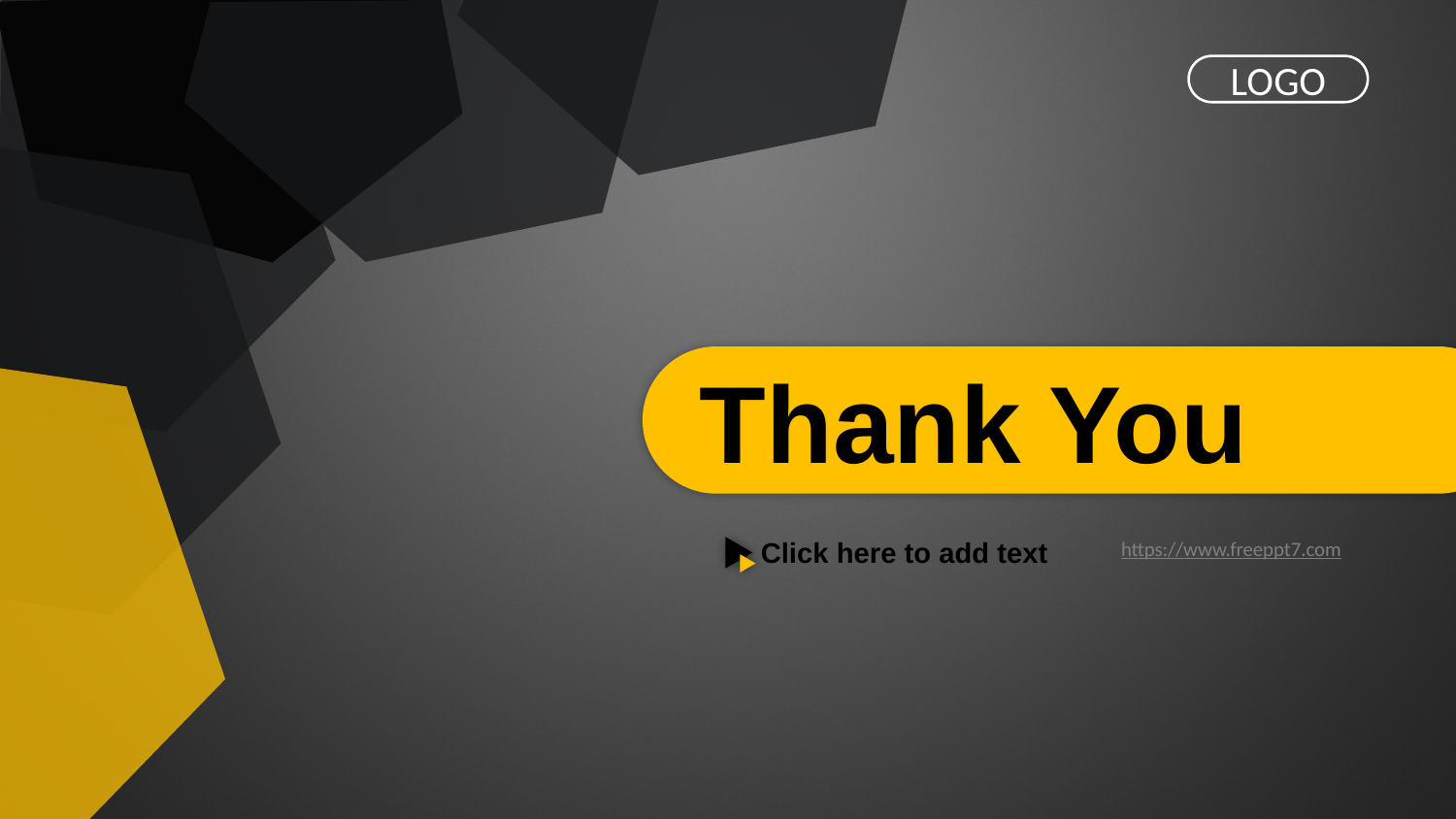

LOGO

Thank You

Click here to add text
https://www.freeppt7.com